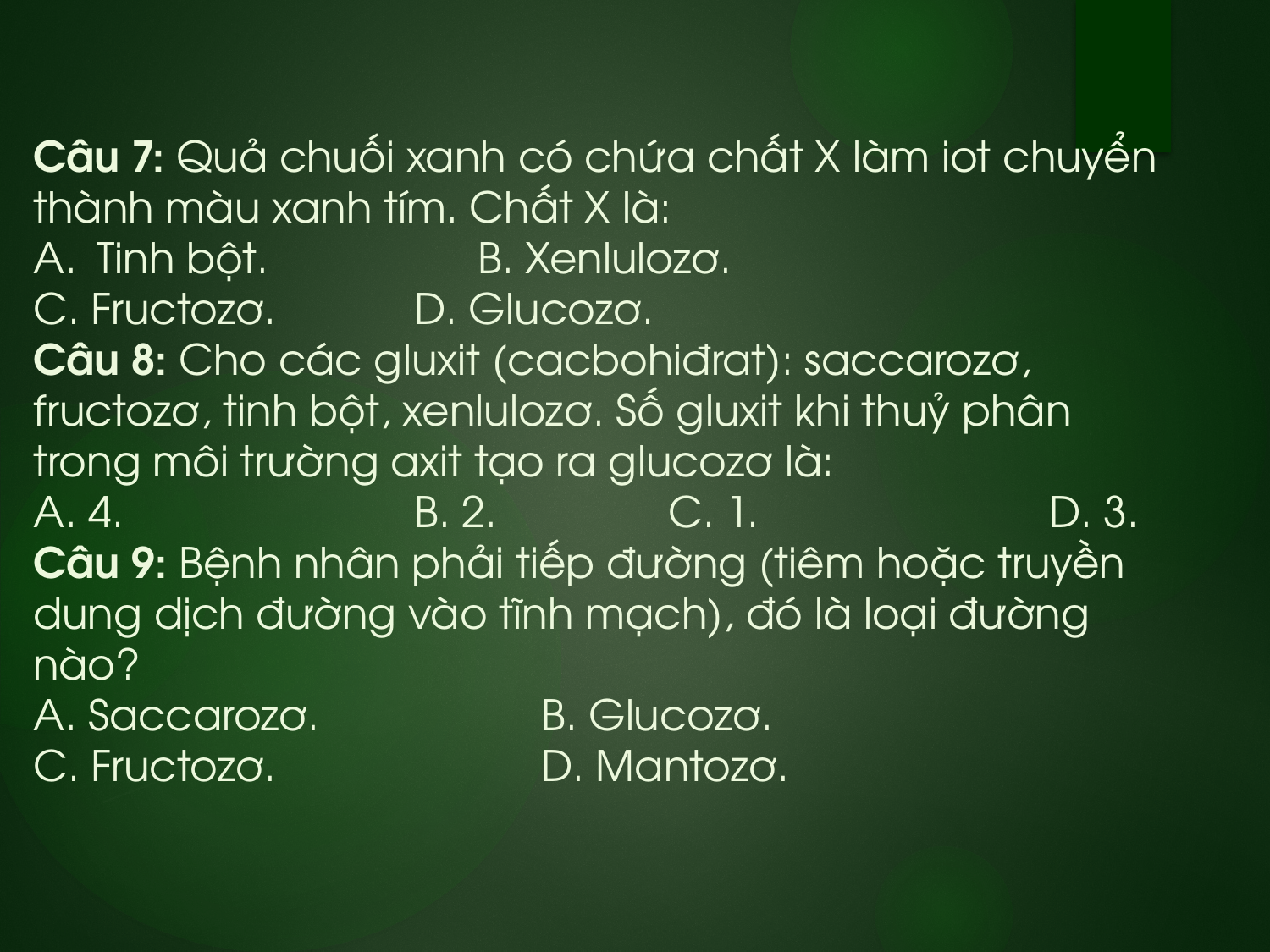

Câu 7: Quả chuối xanh có chứa chất X làm iot chuyển thành màu xanh tím. Chất X là:
Tinh bột.		B. Xenlulozơ.
C. Fructozơ.		D. Glucozơ.
Câu 8: Cho các gluxit (cacbohiđrat): saccarozơ, fructozơ, tinh bột, xenlulozơ. Số gluxit khi thuỷ phân trong môi trường axit tạo ra glucozơ là:
A. 4.			B. 2.		C. 1.			D. 3.
Câu 9: Bệnh nhân phải tiếp đường (tiêm hoặc truyền dung dịch đường vào tĩnh mạch), đó là loại đường nào?
A. Saccarozơ.		B. Glucozơ.
C. Fructozơ.			D. Mantozơ.